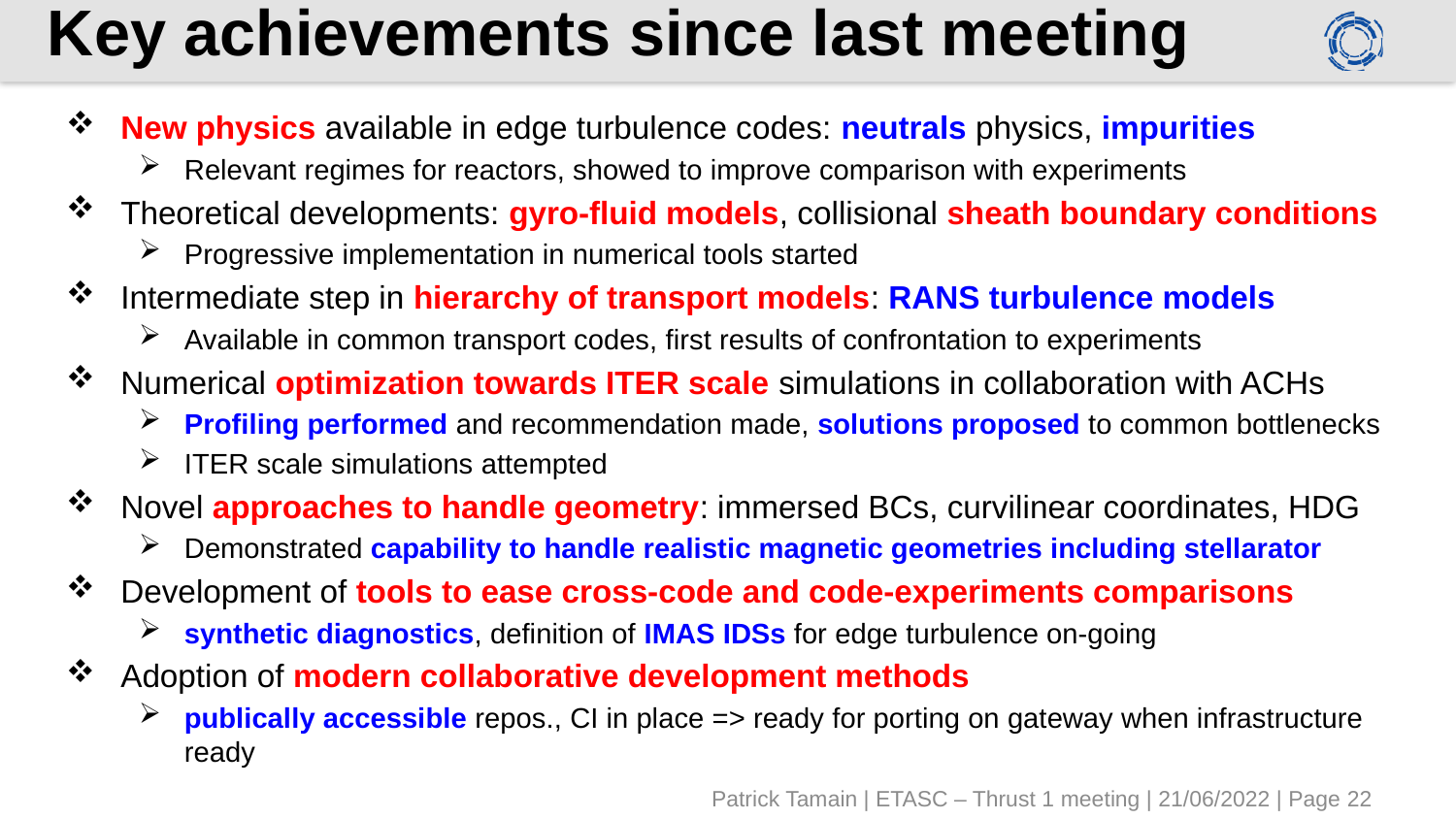

# Key achievements since last meeting
New physics available in edge turbulence codes: neutrals physics, impurities
Relevant regimes for reactors, showed to improve comparison with experiments
Theoretical developments: gyro-fluid models, collisional sheath boundary conditions
Progressive implementation in numerical tools started
Intermediate step in hierarchy of transport models: RANS turbulence models
Available in common transport codes, first results of confrontation to experiments
Numerical optimization towards ITER scale simulations in collaboration with ACHs
Profiling performed and recommendation made, solutions proposed to common bottlenecks
ITER scale simulations attempted
Novel approaches to handle geometry: immersed BCs, curvilinear coordinates, HDG
Demonstrated capability to handle realistic magnetic geometries including stellarator
Development of tools to ease cross-code and code-experiments comparisons
synthetic diagnostics, definition of IMAS IDSs for edge turbulence on-going
Adoption of modern collaborative development methods
publically accessible repos., CI in place => ready for porting on gateway when infrastructure ready
Patrick Tamain | ETASC – Thrust 1 meeting | 21/06/2022 | Page 22